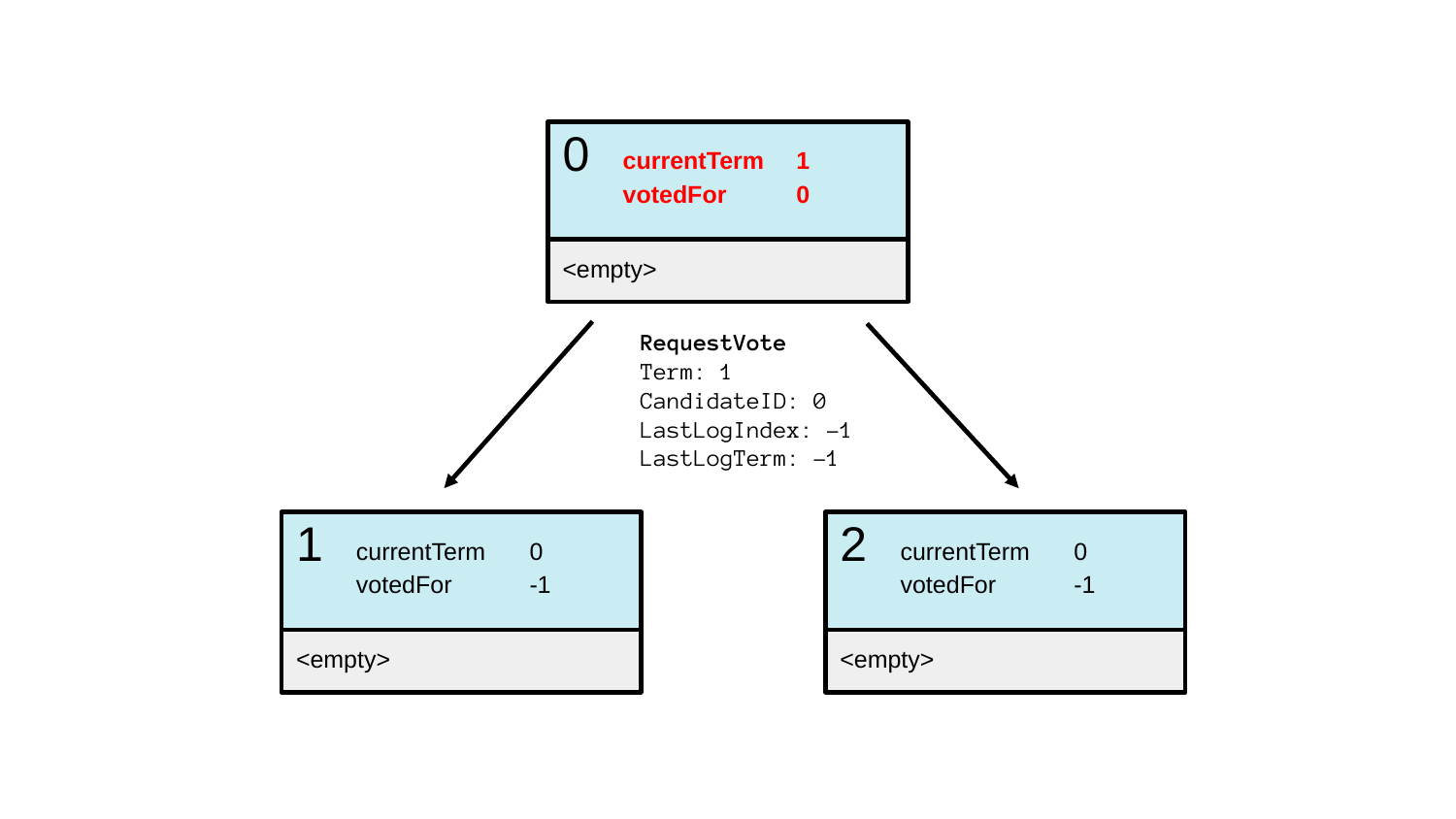

0

currentTerm
votedFor
1
0
<empty>
RequestVote
Term: 1
CandidateID: 0
LastLogIndex: -1
LastLogTerm: -1

1

currentTerm
votedFor
0
-1
<empty>
2

currentTerm
votedFor
0
-1
<empty>